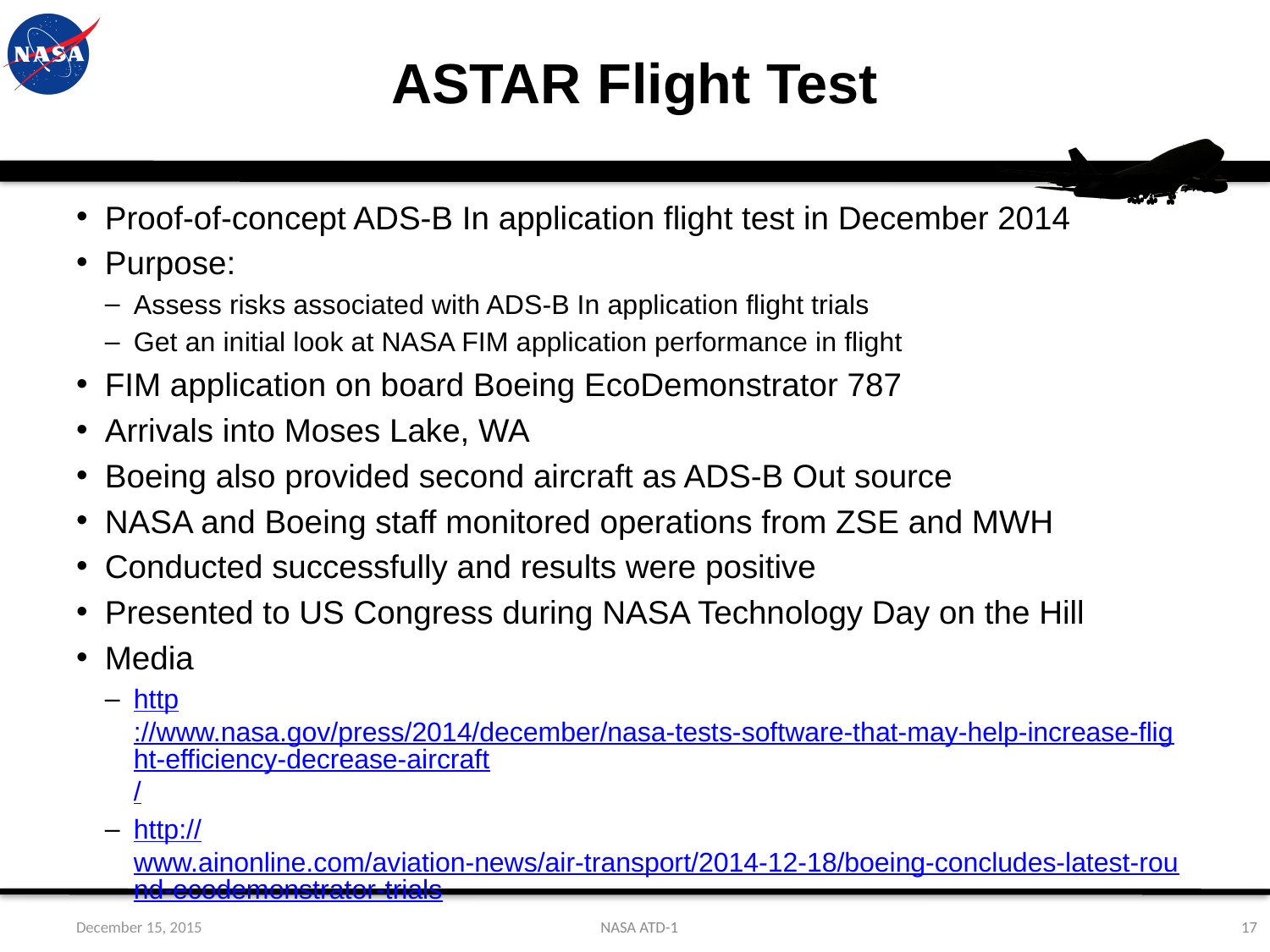

# ASTAR Flight Test
Proof-of-concept ADS-B In application flight test in December 2014
Purpose:
Assess risks associated with ADS-B In application flight trials
Get an initial look at NASA FIM application performance in flight
FIM application on board Boeing EcoDemonstrator 787
Arrivals into Moses Lake, WA
Boeing also provided second aircraft as ADS-B Out source
NASA and Boeing staff monitored operations from ZSE and MWH
Conducted successfully and results were positive
Presented to US Congress during NASA Technology Day on the Hill
Media
http://www.nasa.gov/press/2014/december/nasa-tests-software-that-may-help-increase-flight-efficiency-decrease-aircraft/
http://www.ainonline.com/aviation-news/air-transport/2014-12-18/boeing-concludes-latest-round-ecodemonstrator-trials

December 15, 2015
NASA ATD-1
17